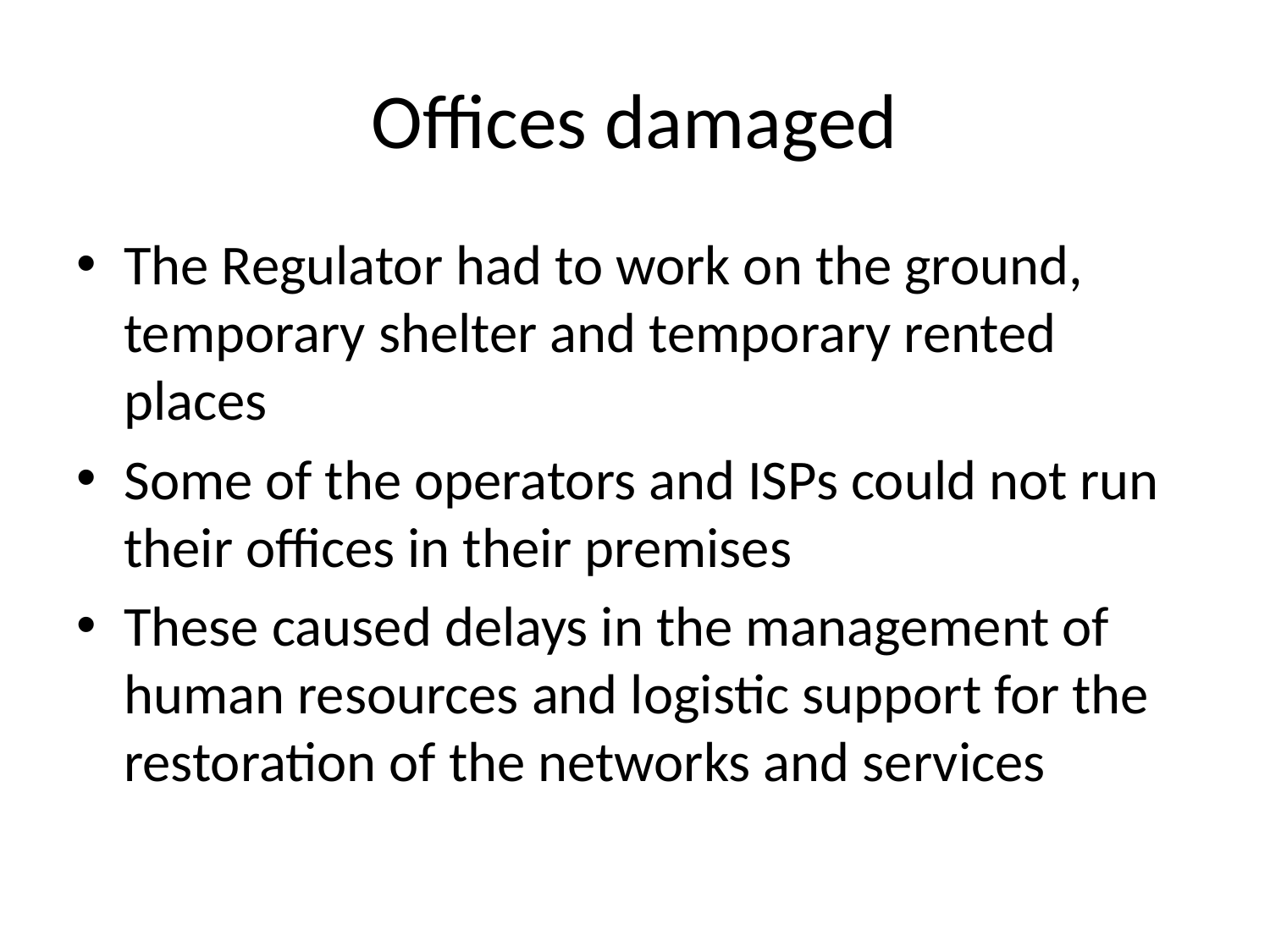

# Offices damaged
The Regulator had to work on the ground, temporary shelter and temporary rented places
Some of the operators and ISPs could not run their offices in their premises
These caused delays in the management of human resources and logistic support for the restoration of the networks and services